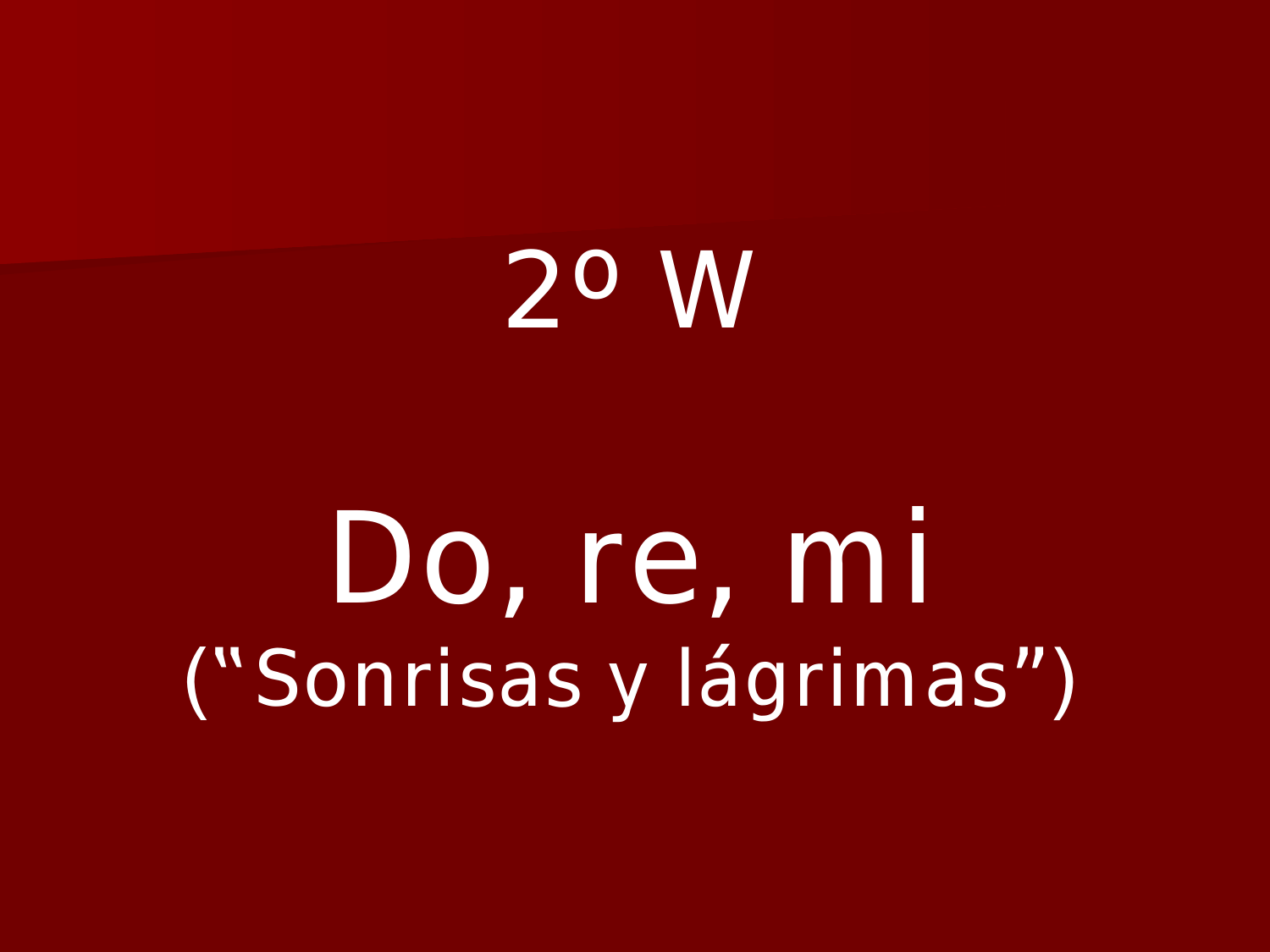

2º W

Do, re, mi
(“Sonrisas y lágrimas”)